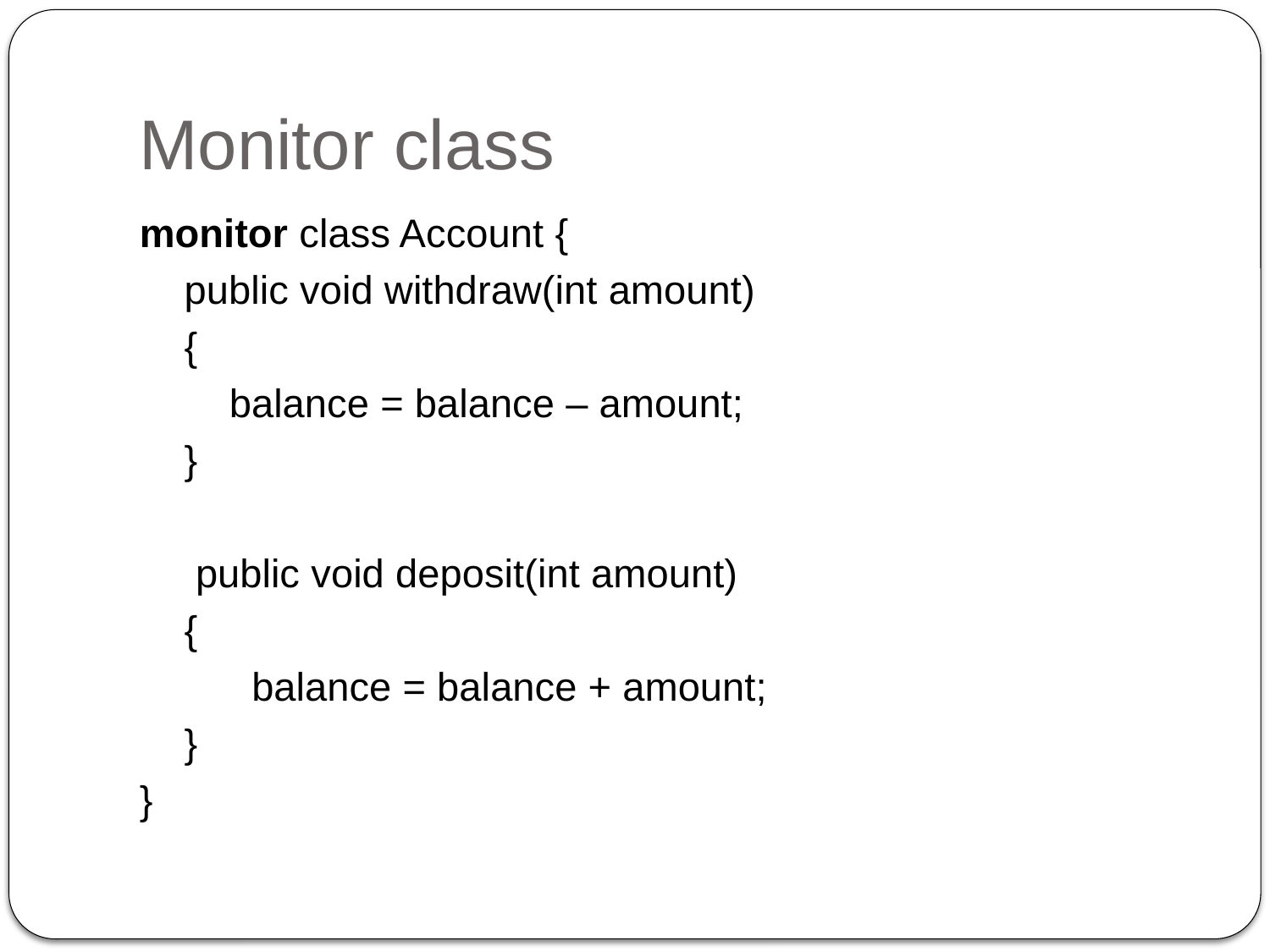

# Monitor class
monitor class Account {
    public void withdraw(int amount)
    {
        balance = balance – amount;
    }

     public void deposit(int amount)
    {
          balance = balance + amount;
    }
}